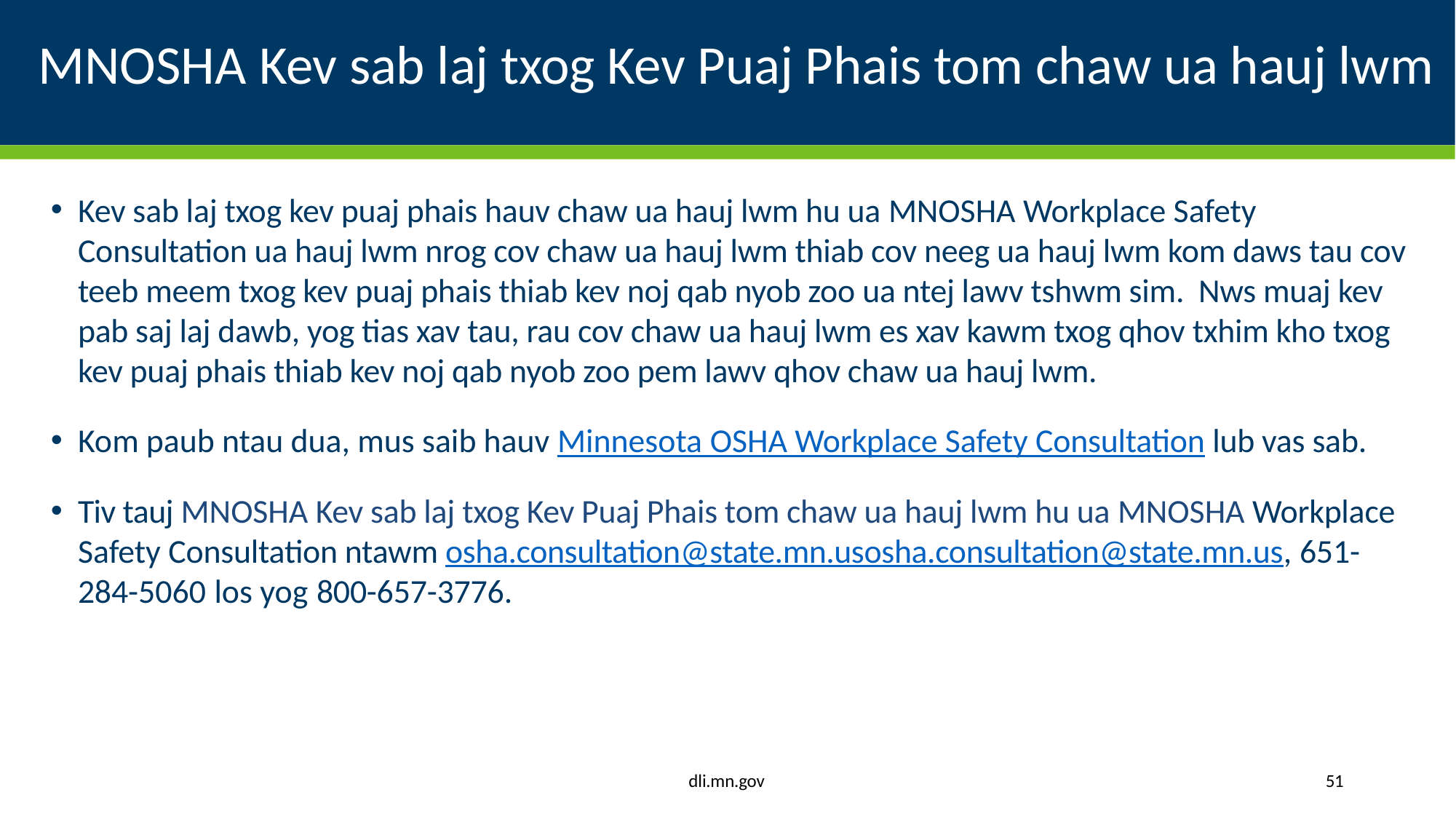

# MNOSHA Kev sab laj txog Kev Puaj Phais tom chaw ua hauj lwm
Kev sab laj txog kev puaj phais hauv chaw ua hauj lwm hu ua MNOSHA Workplace Safety Consultation ua hauj lwm nrog cov chaw ua hauj lwm thiab cov neeg ua hauj lwm kom daws tau cov teeb meem txog kev puaj phais thiab kev noj qab nyob zoo ua ntej lawv tshwm sim.  Nws muaj kev pab saj laj dawb, yog tias xav tau, rau cov chaw ua hauj lwm es xav kawm txog qhov txhim kho txog kev puaj phais thiab kev noj qab nyob zoo pem lawv qhov chaw ua hauj lwm.
Kom paub ntau dua, mus saib hauv Minnesota OSHA Workplace Safety Consultation lub vas sab.
Tiv tauj MNOSHA Kev sab laj txog Kev Puaj Phais tom chaw ua hauj lwm hu ua MNOSHA Workplace Safety Consultation ntawm osha.consultation@state.mn.usosha.consultation@state.mn.us, 651-284-5060 los yog 800-657-3776.
dli.mn.gov
51